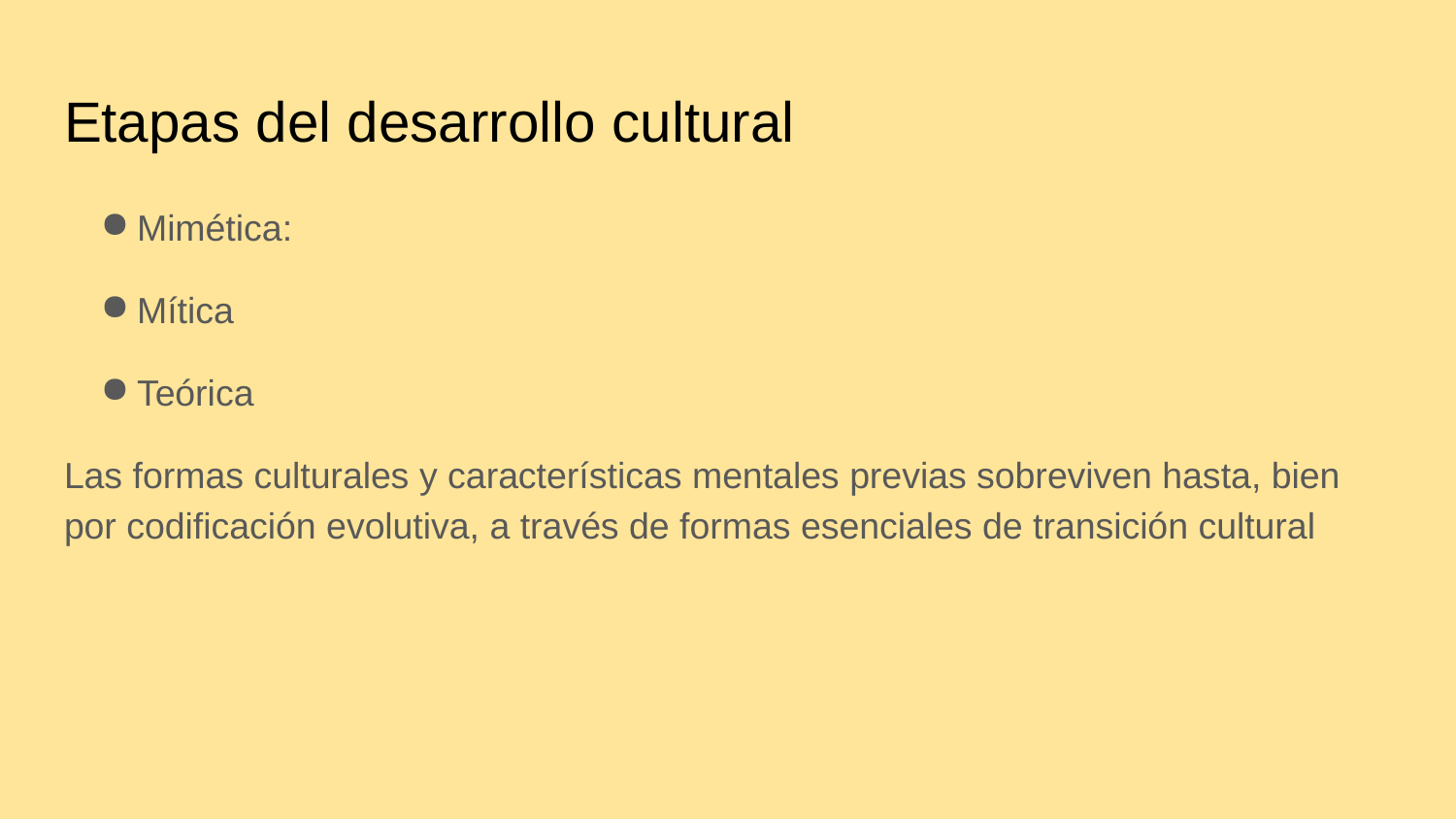

# Etapas del desarrollo cultural
Mimética:
Mítica
Teórica
Las formas culturales y características mentales previas sobreviven hasta, bien por codificación evolutiva, a través de formas esenciales de transición cultural